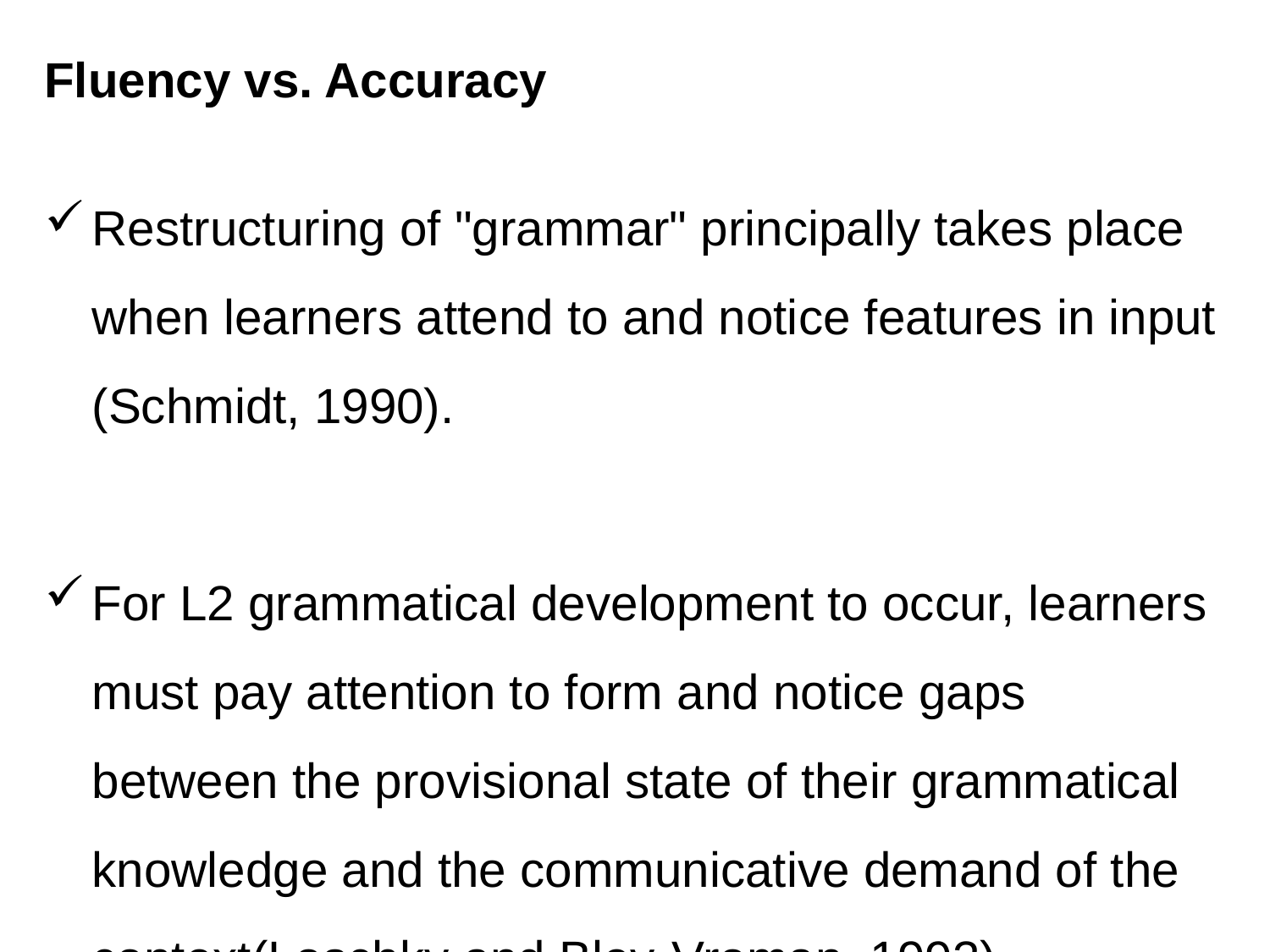

Fluency vs. Accuracy

Restructuring of "grammar" principally takes place when learners attend to and notice features in input (Schmidt, 1990).

For L2 grammatical development to occur, learners must pay attention to form and notice gaps between the provisional state of their grammatical knowledge and the communicative demand of the context(Loschky and Bley-Vroman, 1993).